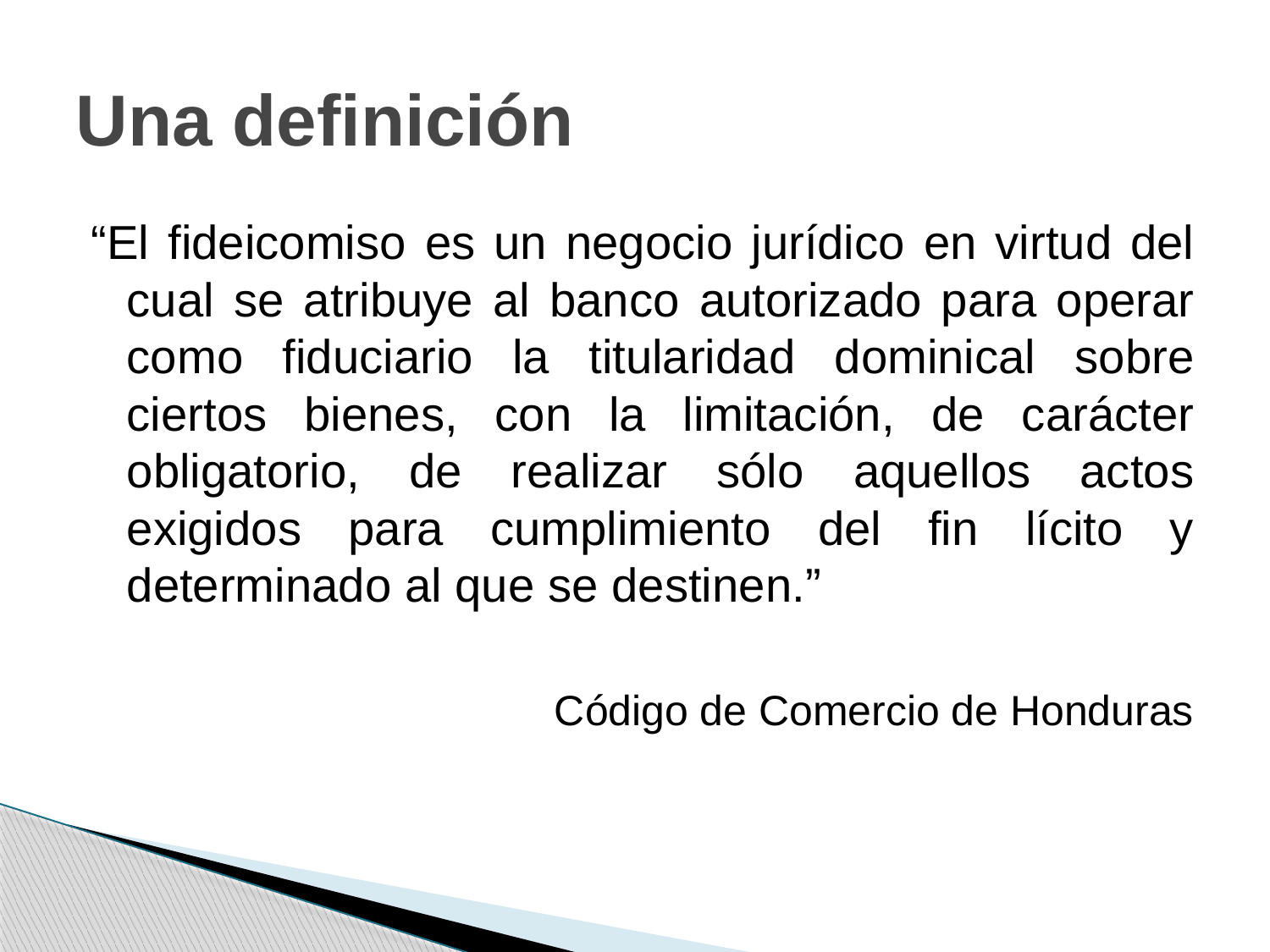

# Una definición
“El fideicomiso es un negocio jurídico en virtud del cual se atribuye al banco autorizado para operar como fiduciario la titularidad dominical sobre ciertos bienes, con la limitación, de carácter obligatorio, de realizar sólo aquellos actos exigidos para cumplimiento del fin lícito y determinado al que se destinen.”

Código de Comercio de Honduras